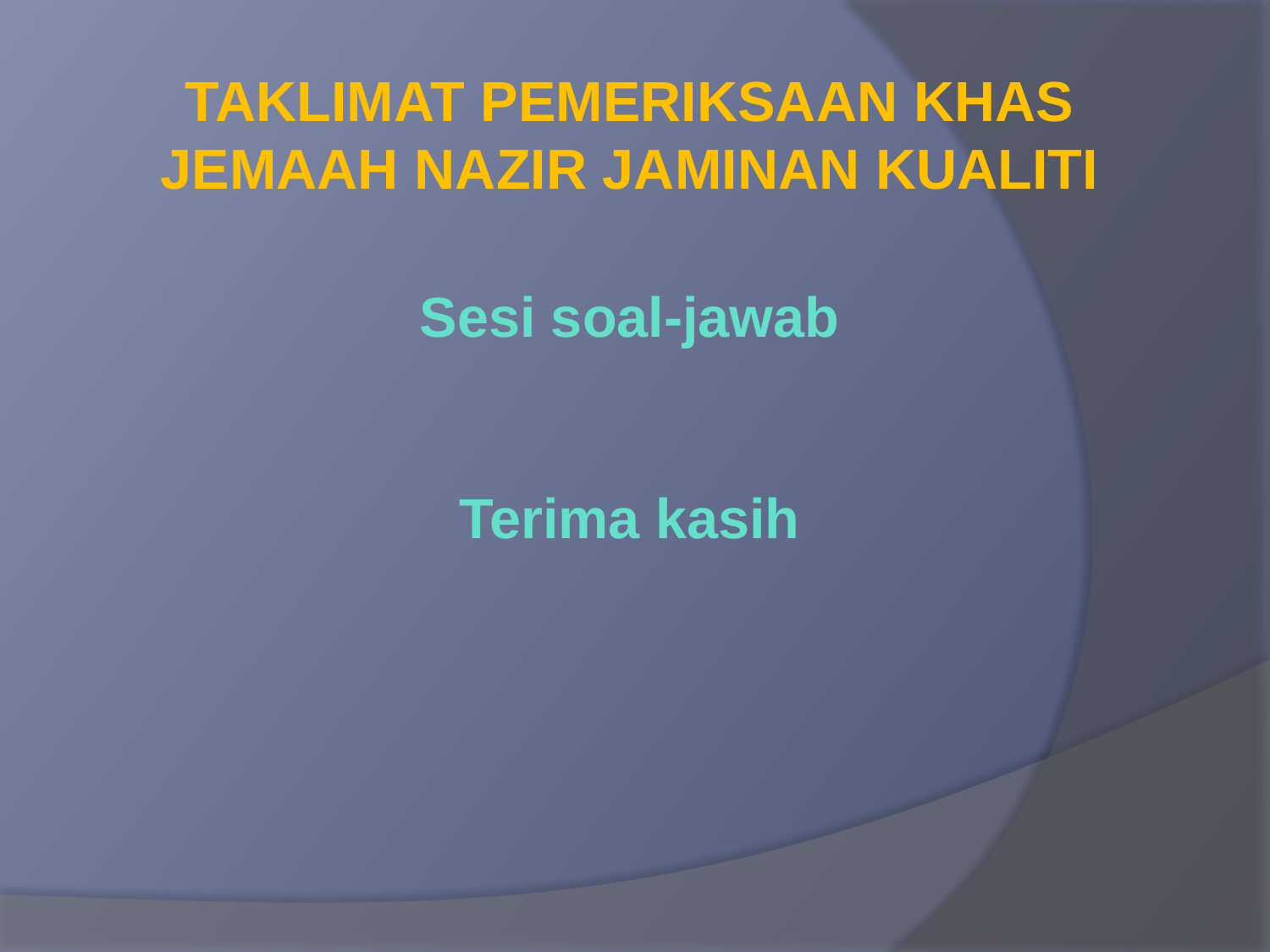

TAKLIMAT PEMERIKSAAN KHAS
JEMAAH NAZIR JAMINAN KUALITI
Sesi soal-jawab
Terima kasih